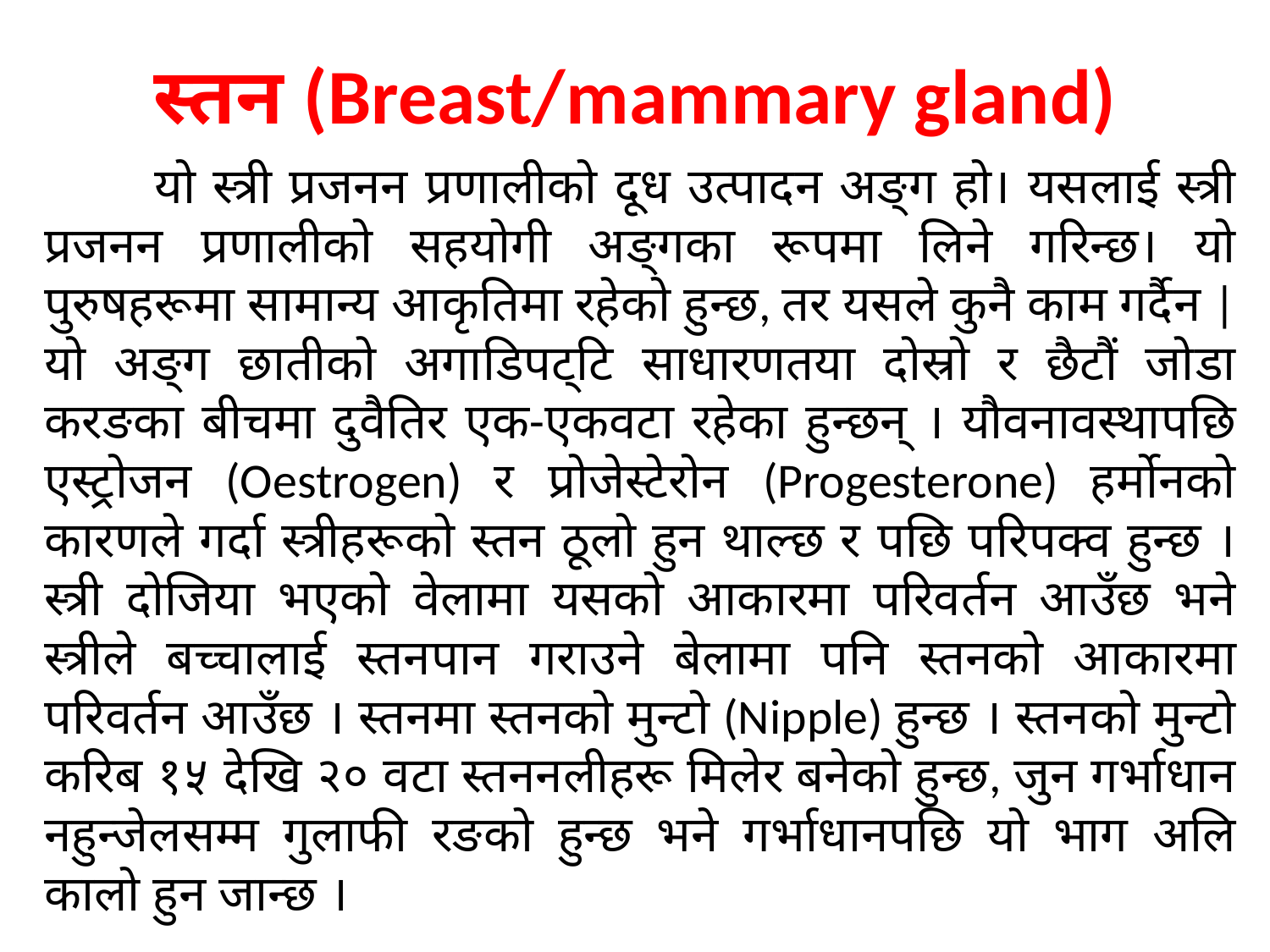

# स्तन (Breast/mammary gland)
	यो स्त्री प्रजनन प्रणालीको दूध उत्पादन अङ्ग हो। यसलाई स्त्री प्रजनन प्रणालीको सहयोगी अङ्गका रूपमा लिने गरिन्छ। यो पुरुषहरूमा सामान्य आकृतिमा रहेको हुन्छ, तर यसले कुनै काम गर्दैन | यो अङ्ग छातीको अगाडिपट्टि साधारणतया दोस्रो र छैटौं जोडा करङका बीचमा दुवैतिर एक-एकवटा रहेका हुन्छन् । यौवनावस्थापछि एस्ट्रोजन (Oestrogen) र प्रोजेस्टेरोन (Progesterone) हर्मोनको कारणले गर्दा स्त्रीहरूको स्तन ठूलो हुन थाल्छ र पछि परिपक्व हुन्छ । स्त्री दोजिया भएको वेलामा यसको आकारमा परिवर्तन आउँछ भने स्त्रीले बच्चालाई स्तनपान गराउने बेलामा पनि स्तनको आकारमा परिवर्तन आउँछ । स्तनमा स्तनको मुन्टो (Nipple) हुन्छ । स्तनको मुन्टो करिब १५ देखि २० वटा स्तननलीहरू मिलेर बनेको हुन्छ, जुन गर्भाधान नहुन्जेलसम्म गुलाफी रङको हुन्छ भने गर्भाधानपछि यो भाग अलि कालो हुन जान्छ ।